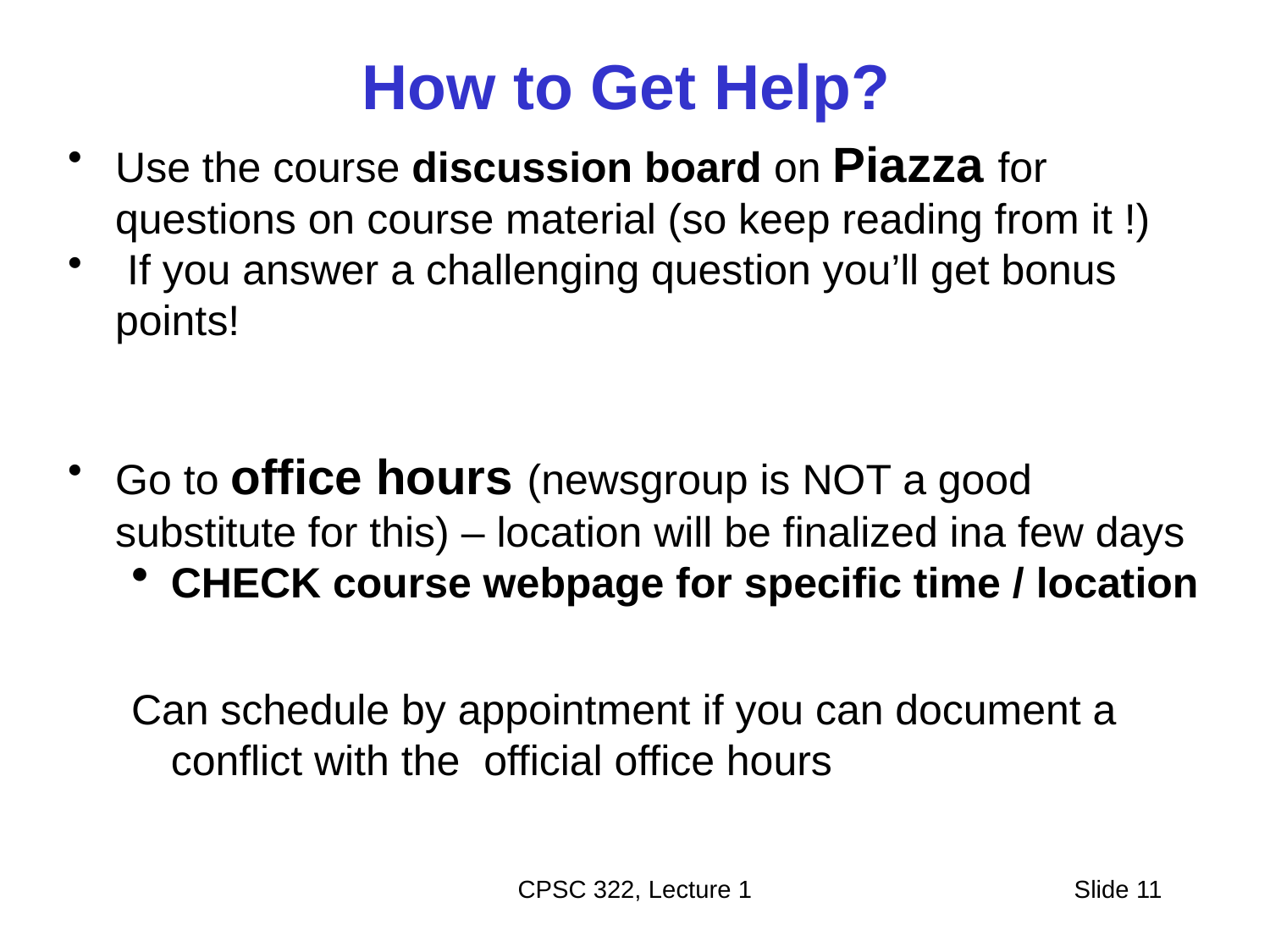

# How to Get Help?
Use the course discussion board on Piazza for questions on course material (so keep reading from it !)
 If you answer a challenging question you’ll get bonus points!

Go to office hours (newsgroup is NOT a good substitute for this) – location will be finalized ina few days
CHECK course webpage for specific time / location

Can schedule by appointment if you can document a conflict with the  official office hours

CPSC 322, Lecture 1
Slide 11